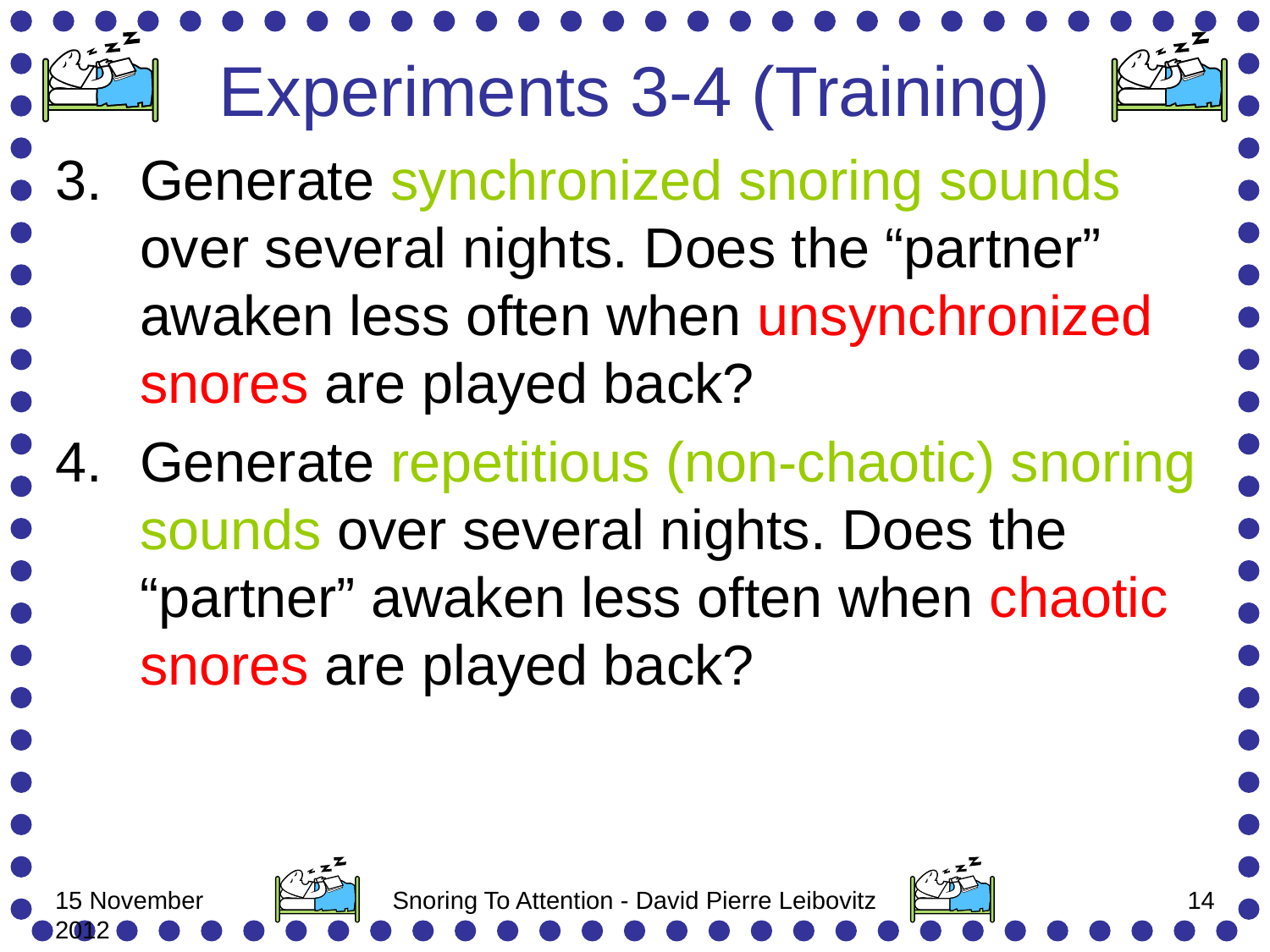

# Experiments 3-4 (Training)
Generate synchronized snoring sounds over several nights. Does the “partner” awaken less often when unsynchronized snores are played back?
Generate repetitious (non-chaotic) snoring sounds over several nights. Does the “partner” awaken less often when chaotic snores are played back?
15 November 2012
Snoring To Attention - David Pierre Leibovitz
14